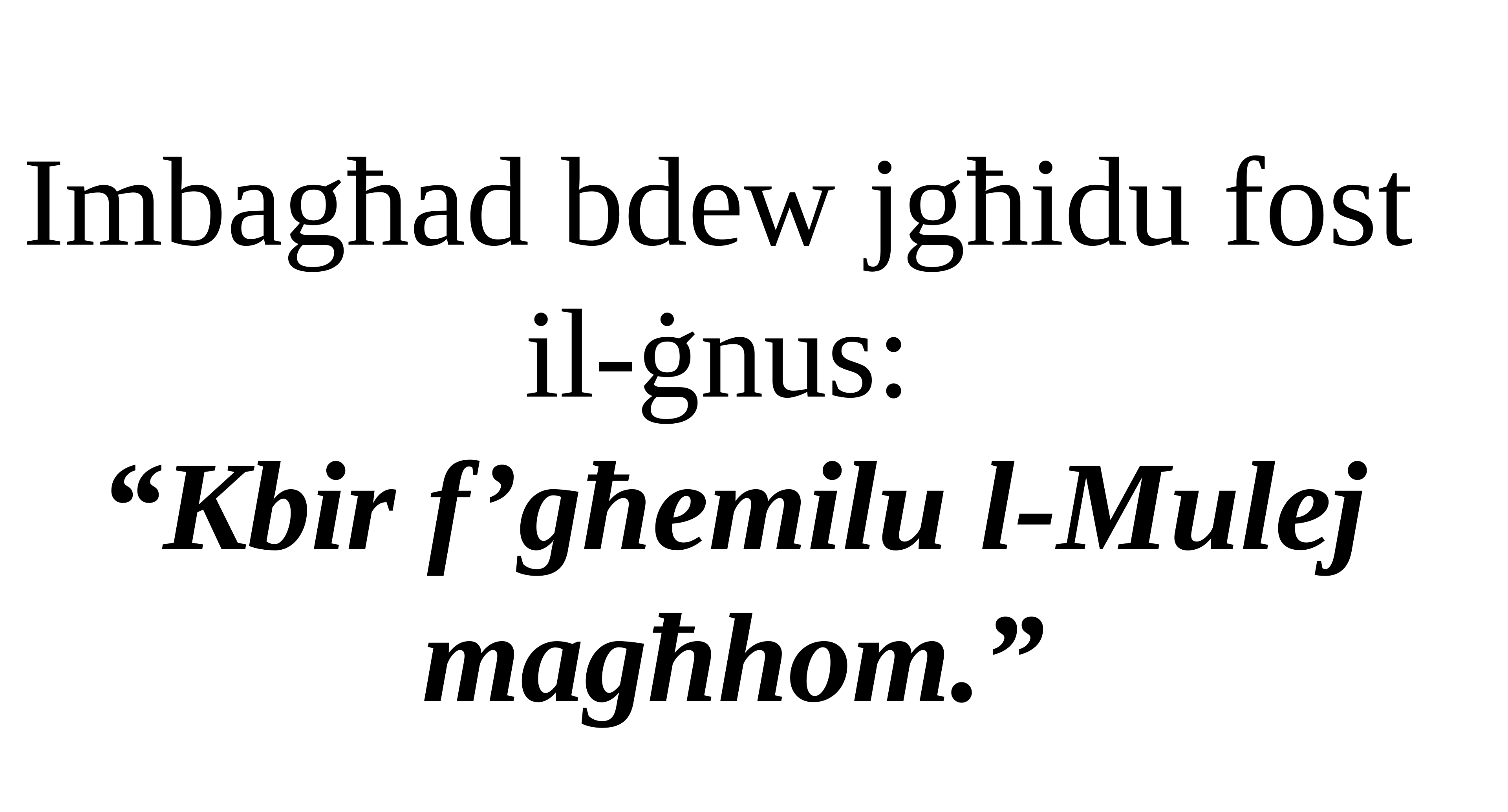

Imbagħad bdew jgħidu fost
il-ġnus:
“Kbir f’għemilu l-Mulej magħhom.”